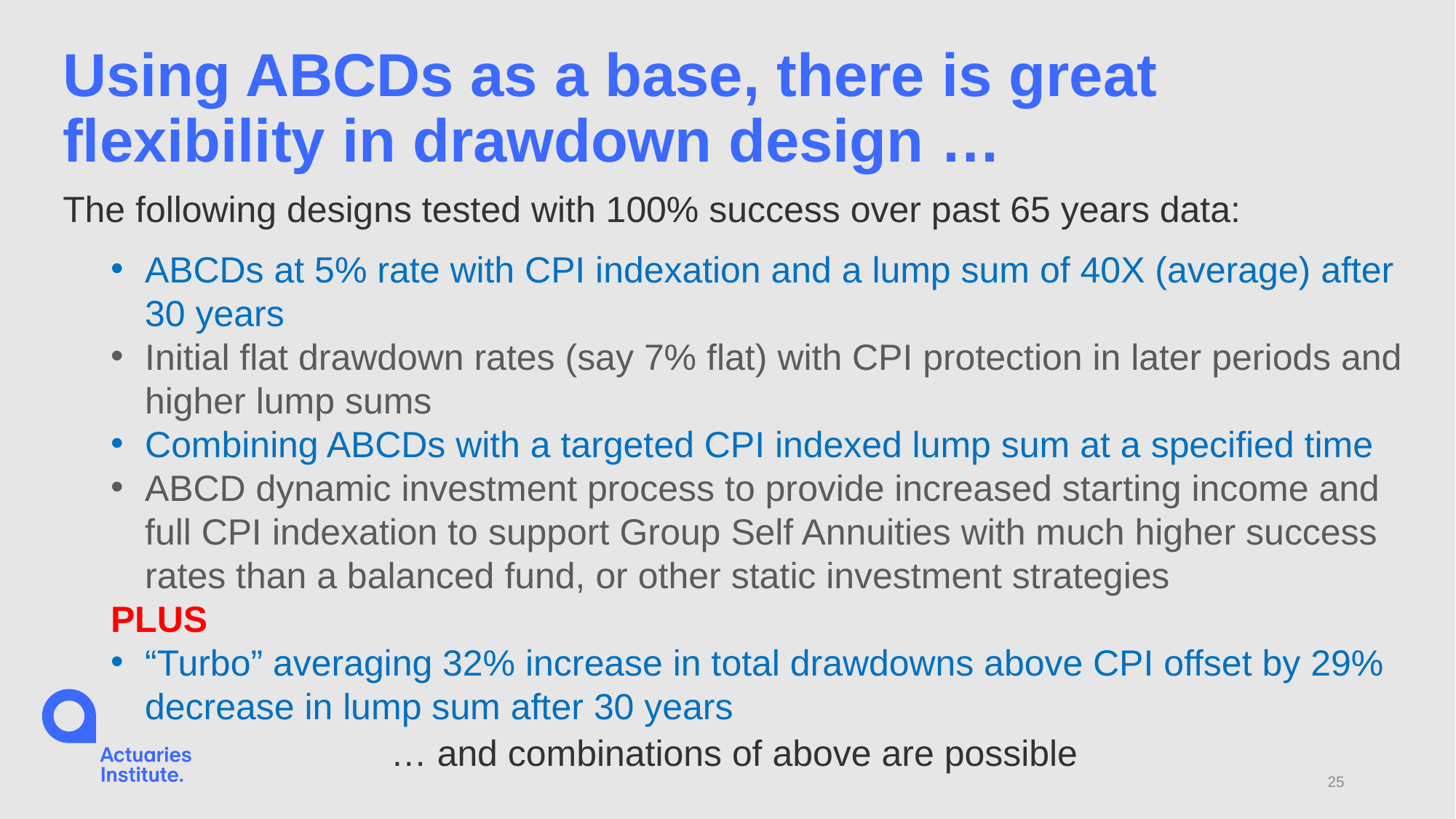

# Using ABCDs as a base, there is great flexibility in drawdown design …
The following designs tested with 100% success over past 65 years data:
ABCDs at 5% rate with CPI indexation and a lump sum of 40X (average) after 30 years
Initial flat drawdown rates (say 7% flat) with CPI protection in later periods and higher lump sums
Combining ABCDs with a targeted CPI indexed lump sum at a specified time
ABCD dynamic investment process to provide increased starting income and full CPI indexation to support Group Self Annuities with much higher success rates than a balanced fund, or other static investment strategies
PLUS
“Turbo” averaging 32% increase in total drawdowns above CPI offset by 29% decrease in lump sum after 30 years
… and combinations of above are possible
25